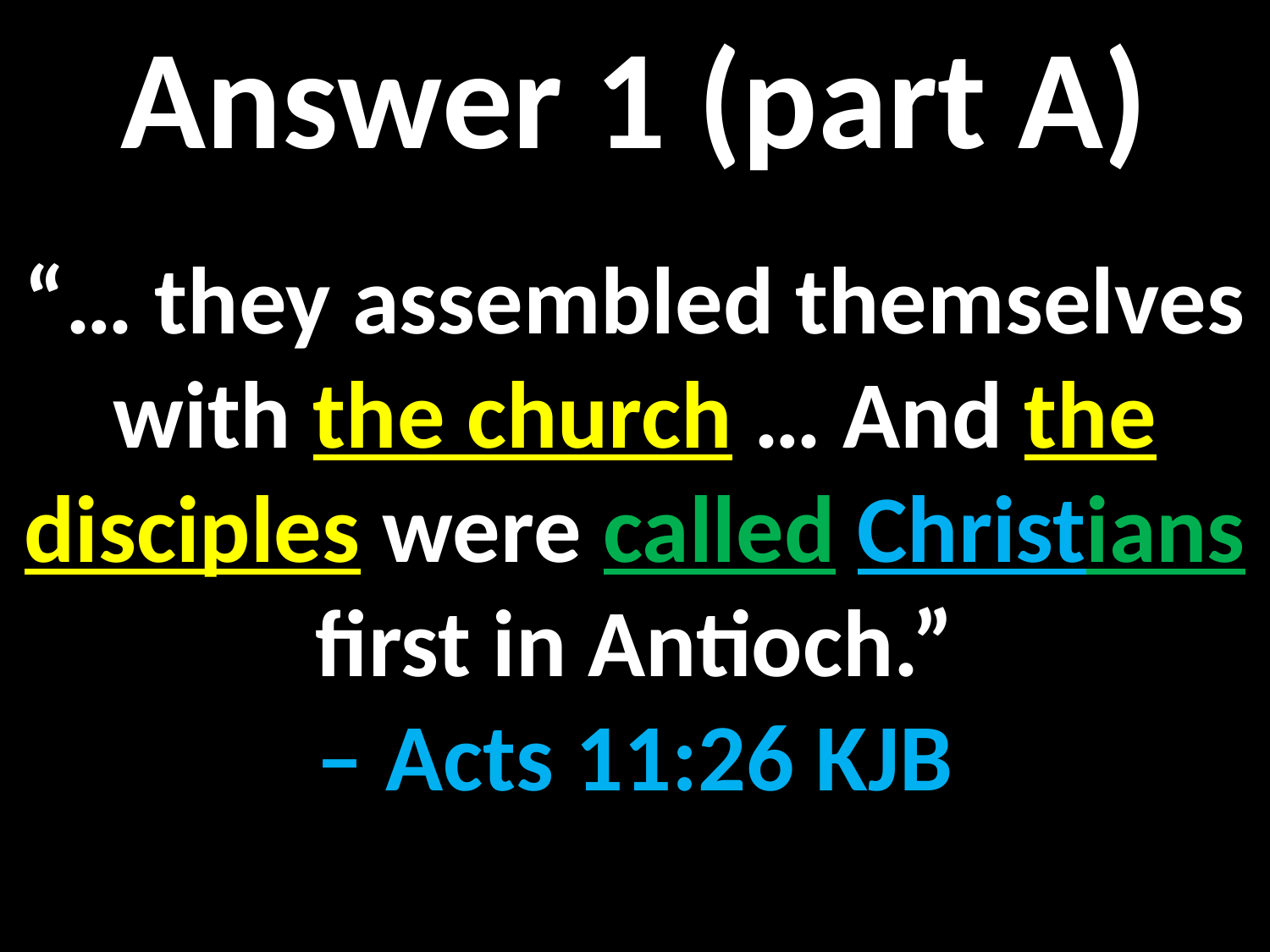

Answer 1 (part A)
“… they assembled themselves with the church … And the disciples were called Christians first in Antioch.”
– Acts 11:26 KJB